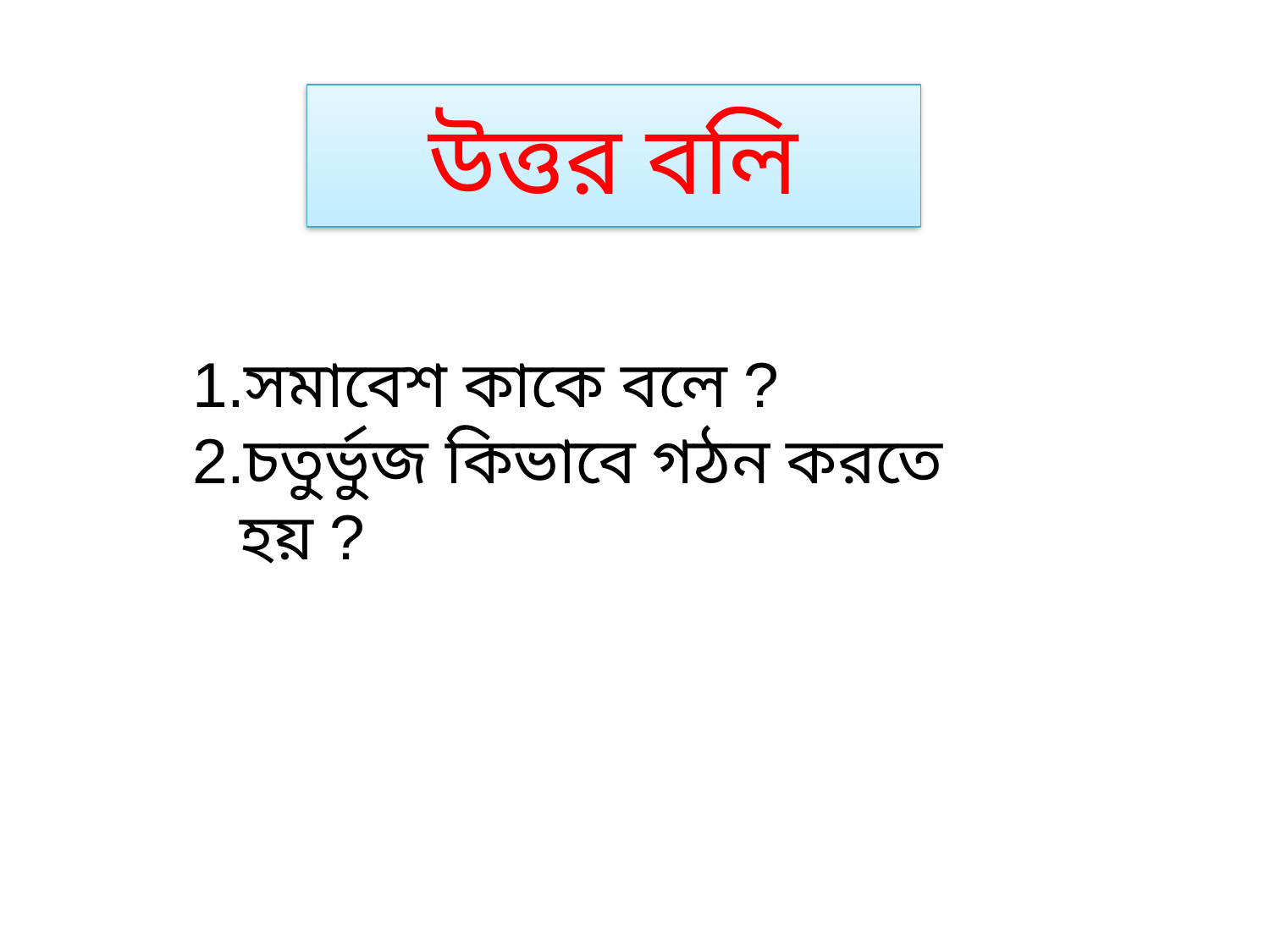

উত্তর বলি
সমাবেশ কাকে বলে ?
চতুর্ভুজ কিভাবে গঠন করতে হয় ?